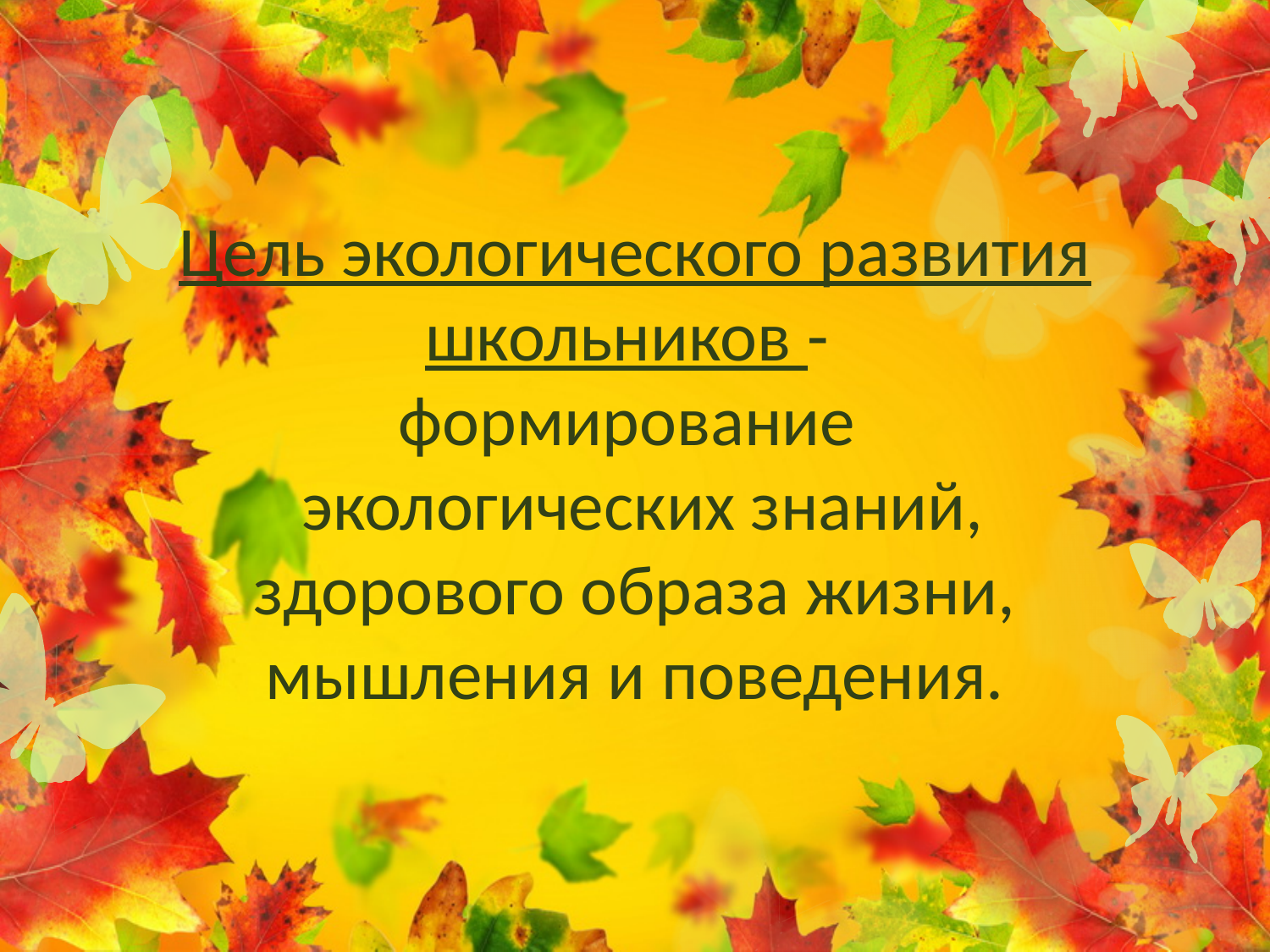

# Цель экологического развития школьников - формирование экологических знаний, здорового образа жизни, мышления и поведения.